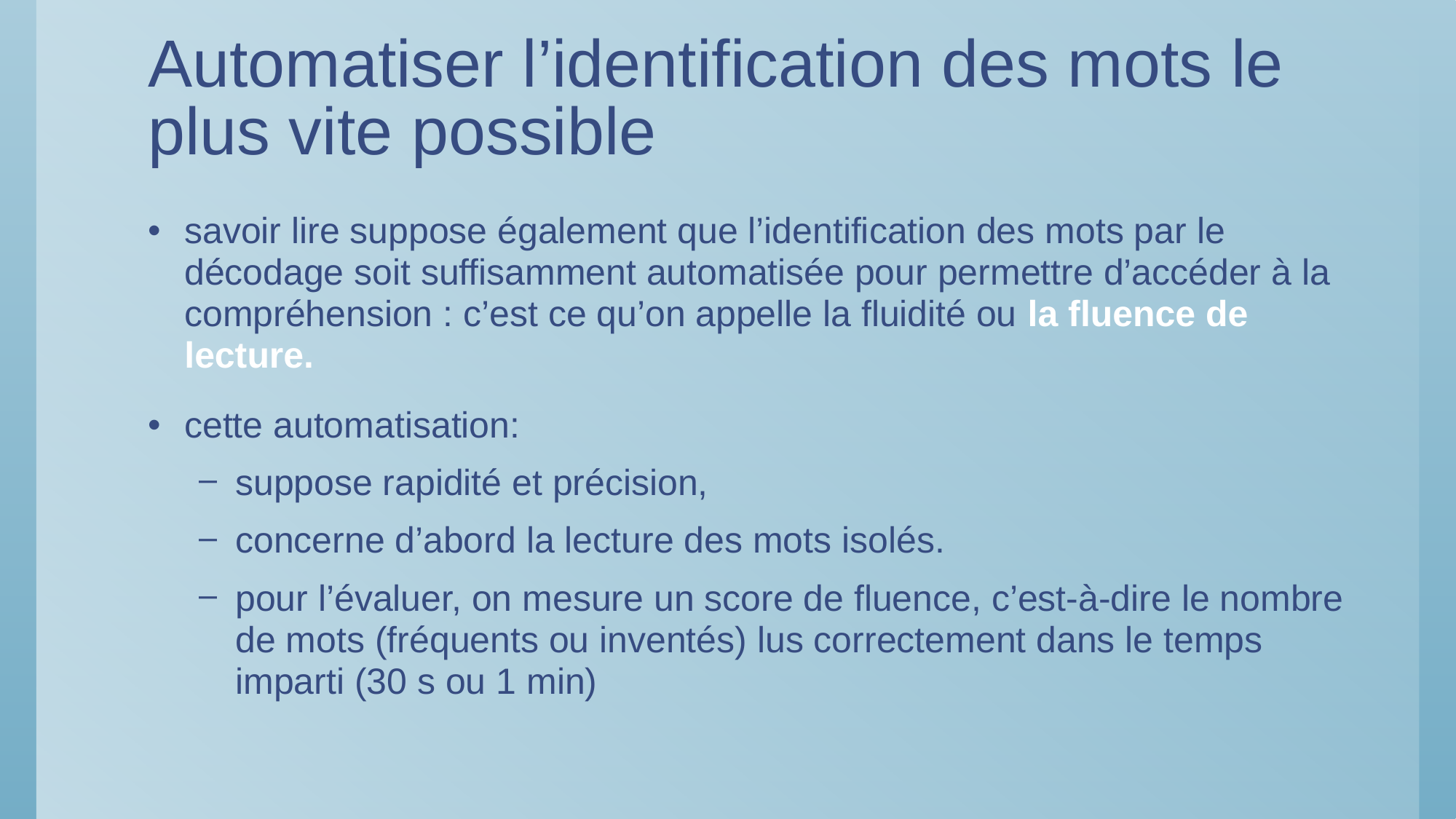

# Automatiser l’identification des mots le plus vite possible
savoir lire suppose également que l’identification des mots par le décodage soit suffisamment automatisée pour permettre d’accéder à la compréhension : c’est ce qu’on appelle la fluidité ou la fluence de lecture.
cette automatisation:
suppose rapidité et précision,
concerne d’abord la lecture des mots isolés.
pour l’évaluer, on mesure un score de fluence, c’est-à-dire le nombre de mots (fréquents ou inventés) lus correctement dans le temps imparti (30 s ou 1 min)